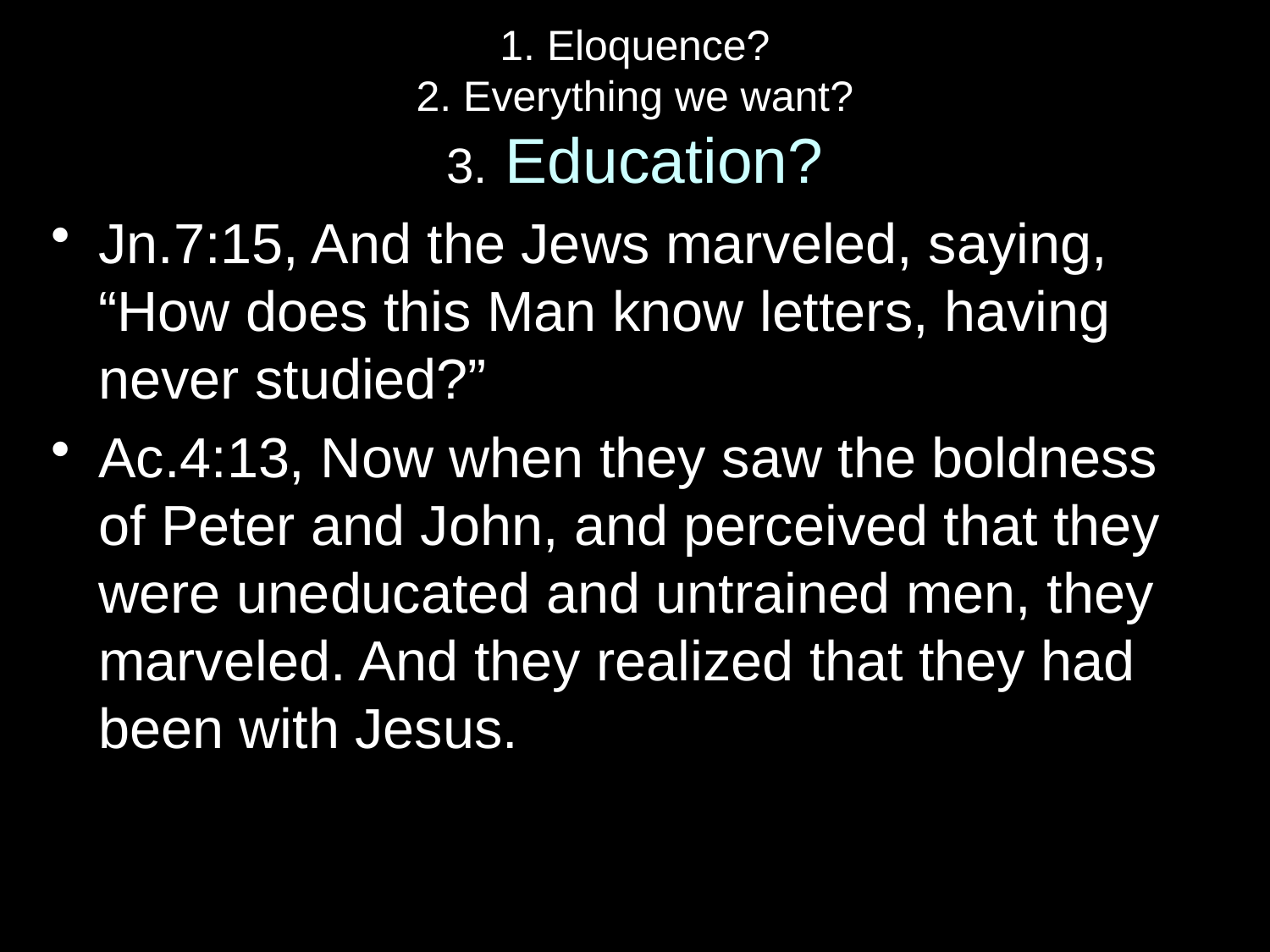

# 1. Eloquence? 2. Everything we want? 3. Education?

Jn.7:15, And the Jews marveled, saying, “How does this Man know letters, having never studied?”
Ac.4:13, Now when they saw the boldness of Peter and John, and perceived that they were uneducated and untrained men, they marveled. And they realized that they had been with Jesus.